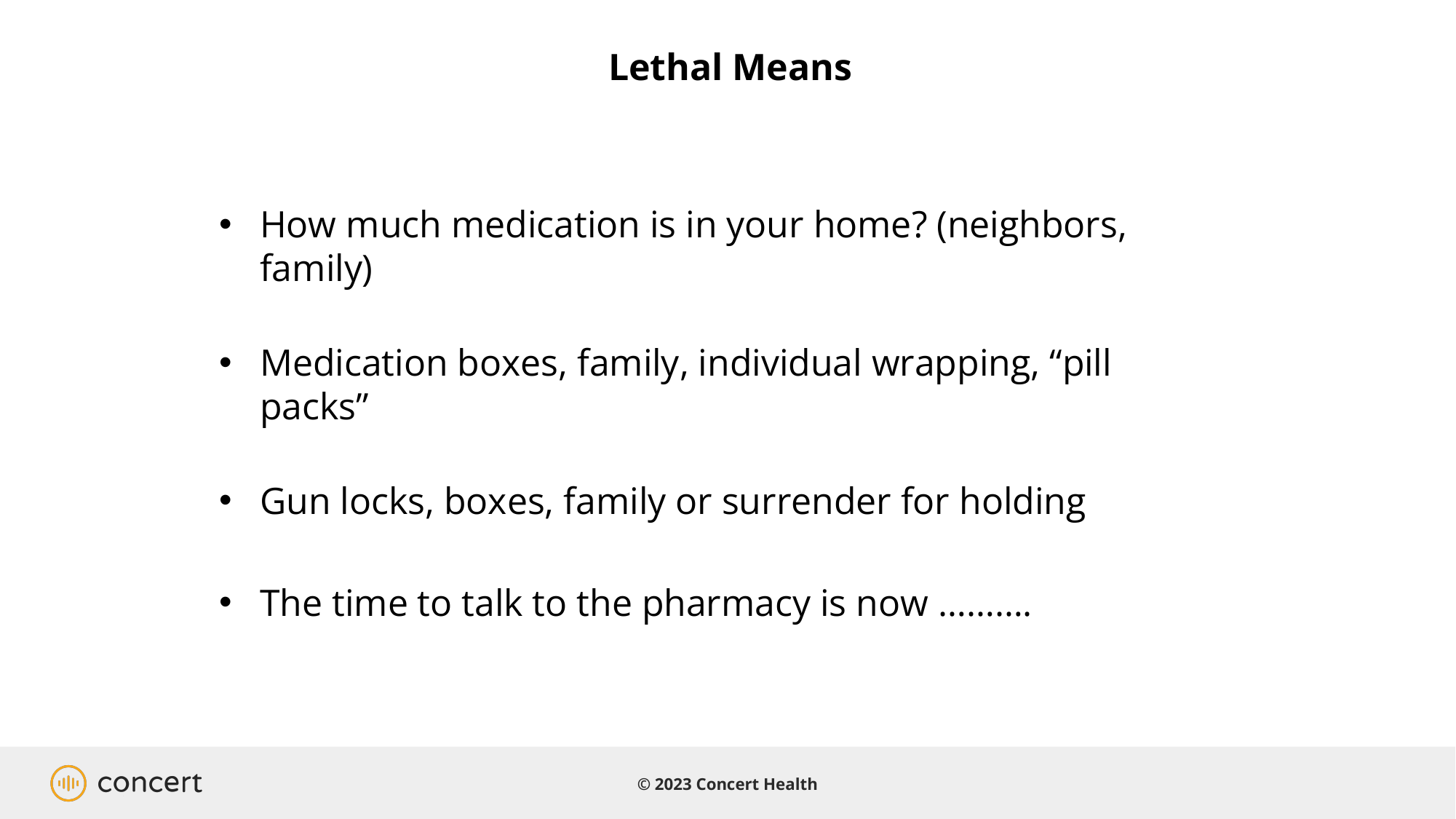

Lethal Means
How much medication is in your home? (neighbors, family)
Medication boxes, family, individual wrapping, “pill packs”
Gun locks, boxes, family or surrender for holding

The time to talk to the pharmacy is now ……….